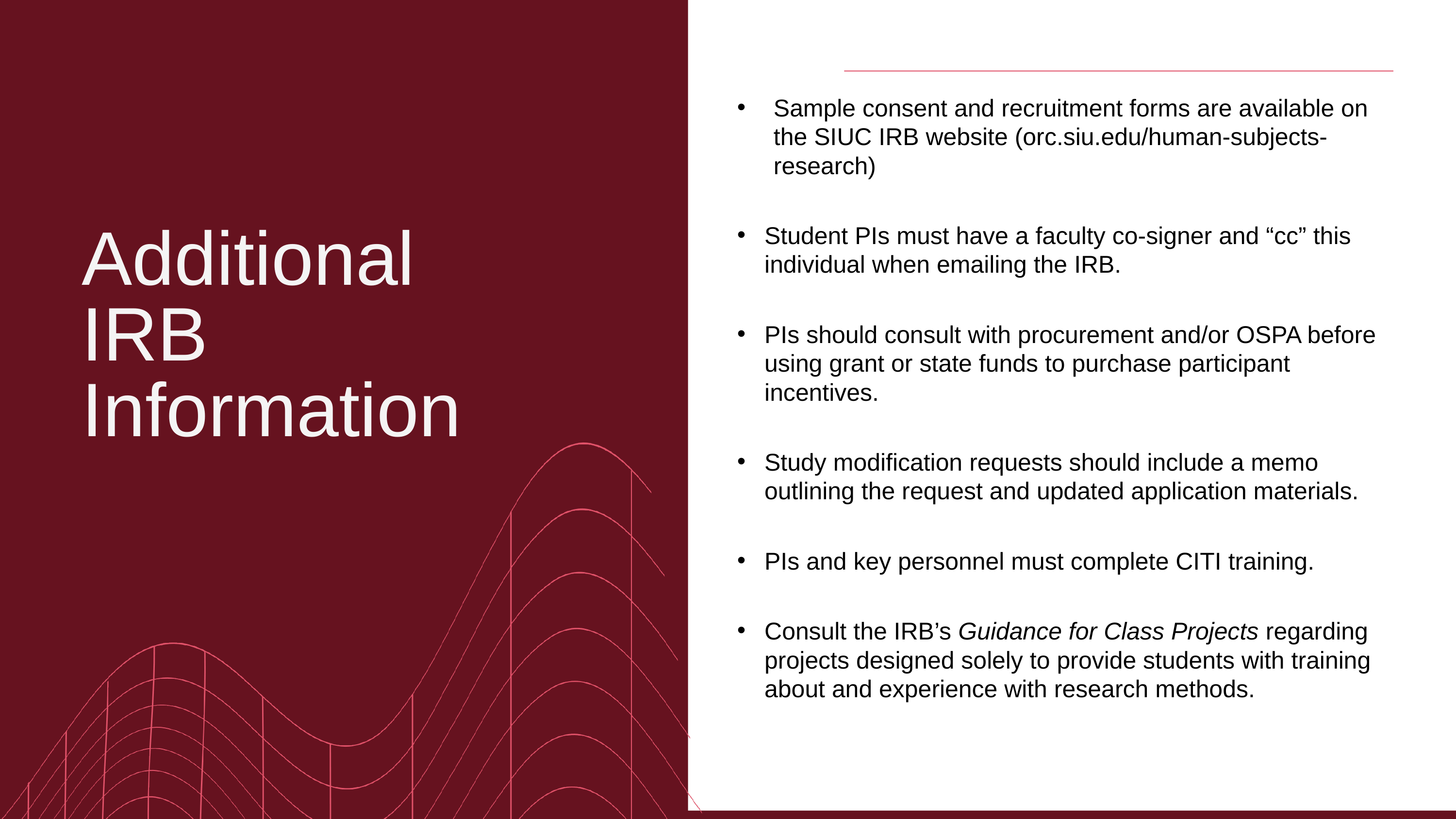

Sample consent and recruitment forms are available on the SIUC IRB website (orc.siu.edu/human-subjects-research)

Student PIs must have a faculty co-signer and “cc” this individual when emailing the IRB.

PIs should consult with procurement and/or OSPA before using grant or state funds to purchase participant incentives.

Study modification requests should include a memo outlining the request and updated application materials.

PIs and key personnel must complete CITI training.

Consult the IRB’s Guidance for Class Projects regarding projects designed solely to provide students with training about and experience with research methods.

Additional
IRB
Information